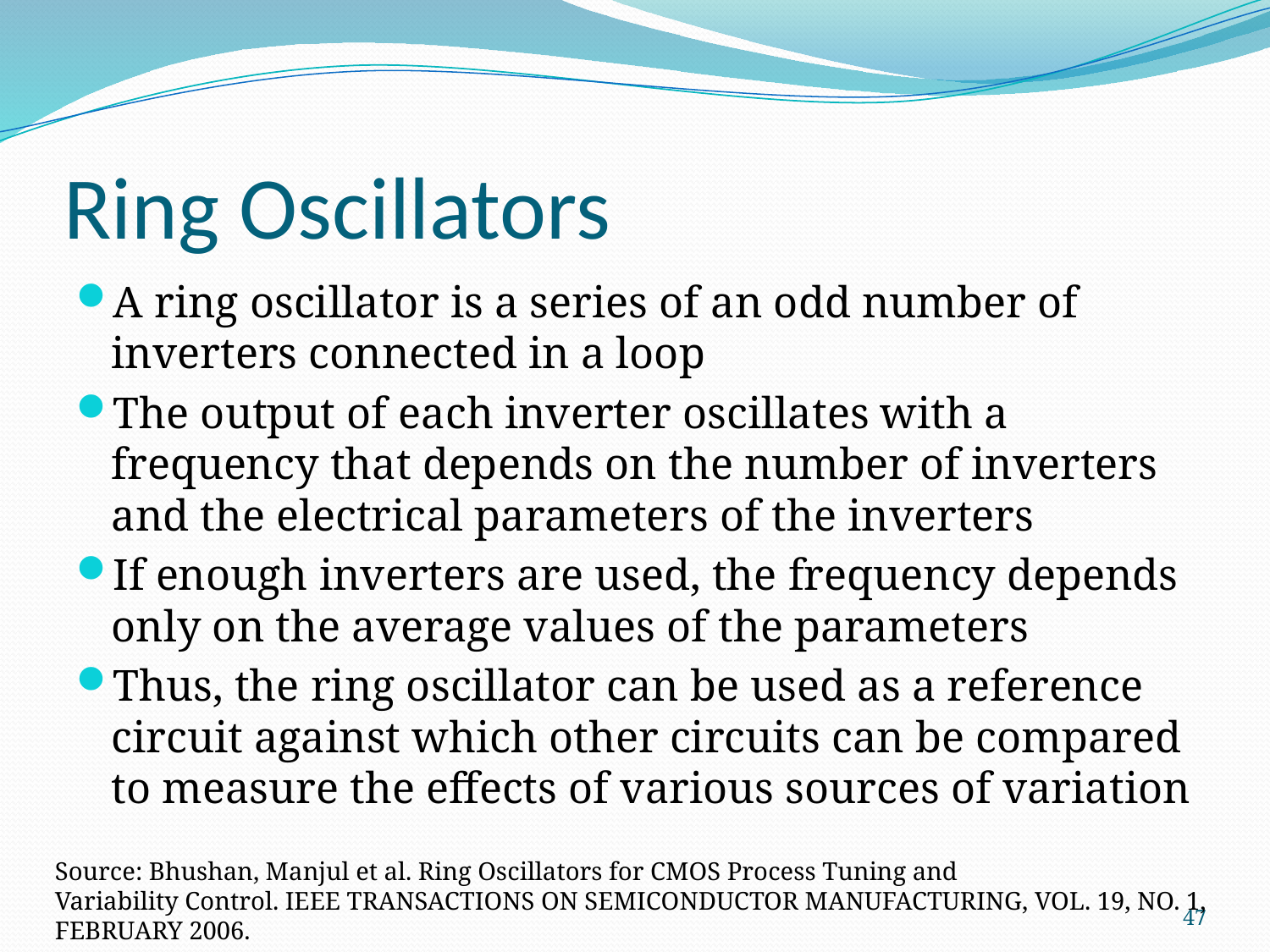

# Ring Oscillators
A ring oscillator is a series of an odd number of inverters connected in a loop
The output of each inverter oscillates with a frequency that depends on the number of inverters and the electrical parameters of the inverters
If enough inverters are used, the frequency depends only on the average values of the parameters
Thus, the ring oscillator can be used as a reference circuit against which other circuits can be compared to measure the effects of various sources of variation
Source: Bhushan, Manjul et al. Ring Oscillators for CMOS Process Tuning and
Variability Control. IEEE TRANSACTIONS ON SEMICONDUCTOR MANUFACTURING, VOL. 19, NO. 1, FEBRUARY 2006.
47